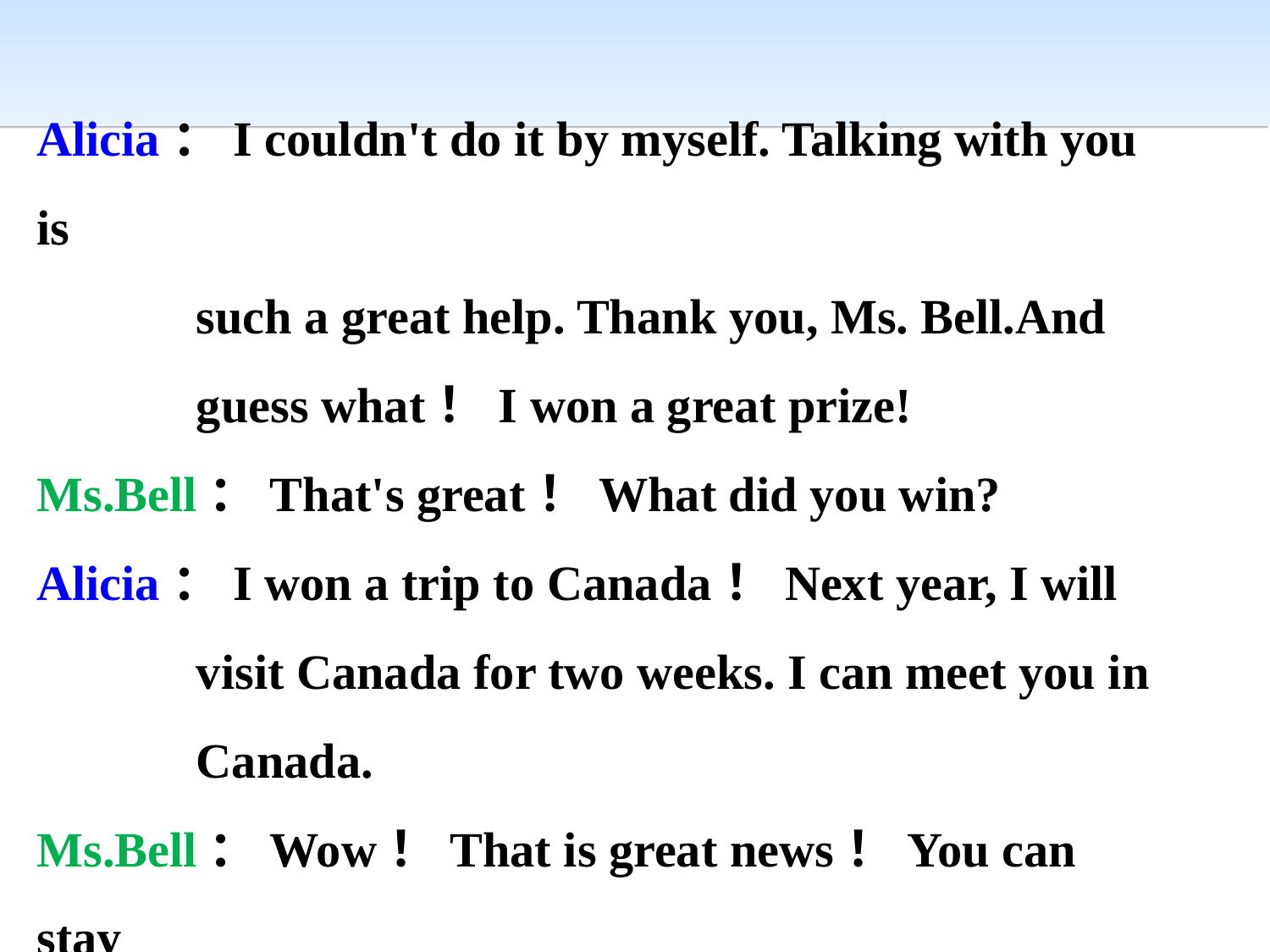

Alicia：I couldn't do it by myself. Talking with you is
             such a great help. Thank you, Ms. Bell.And
             guess what！I won a great prize!
Ms.Bell：That's great！What did you win?
Alicia：I won a trip to Canada！Next year, I will
             visit Canada for two weeks. I can meet you in
             Canada.
Ms.Bell：Wow！That is great news！You can stay
              with me. I can't wait to see you!